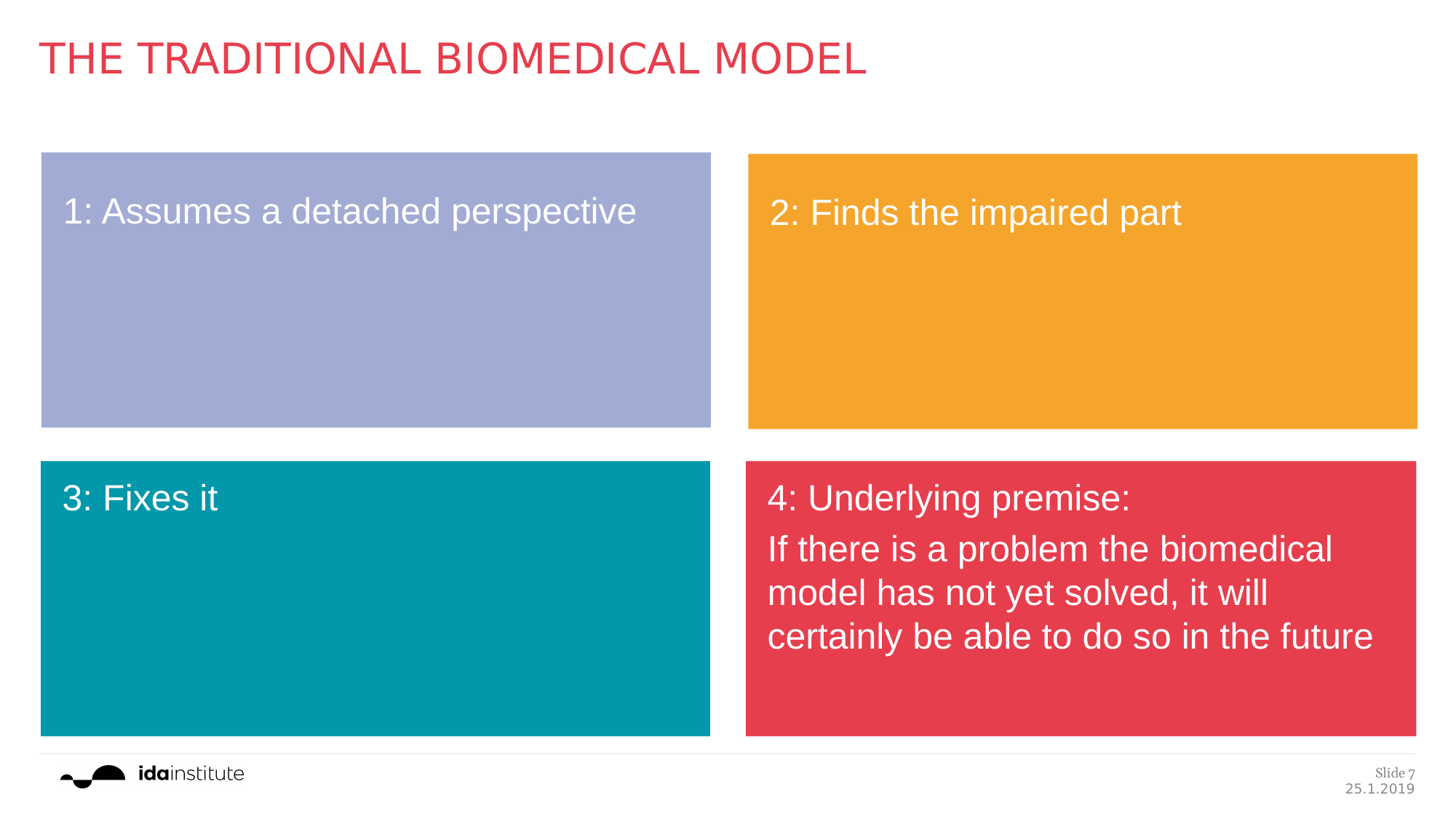

# The Traditional Biomedical Model
1: Assumes a detached perspective
2: Finds the impaired part
3: Fixes it

4: Underlying premise:
If there is a problem the biomedical model has not yet solved, it will certainly be able to do so in the future

Slide 7
25.1.2019